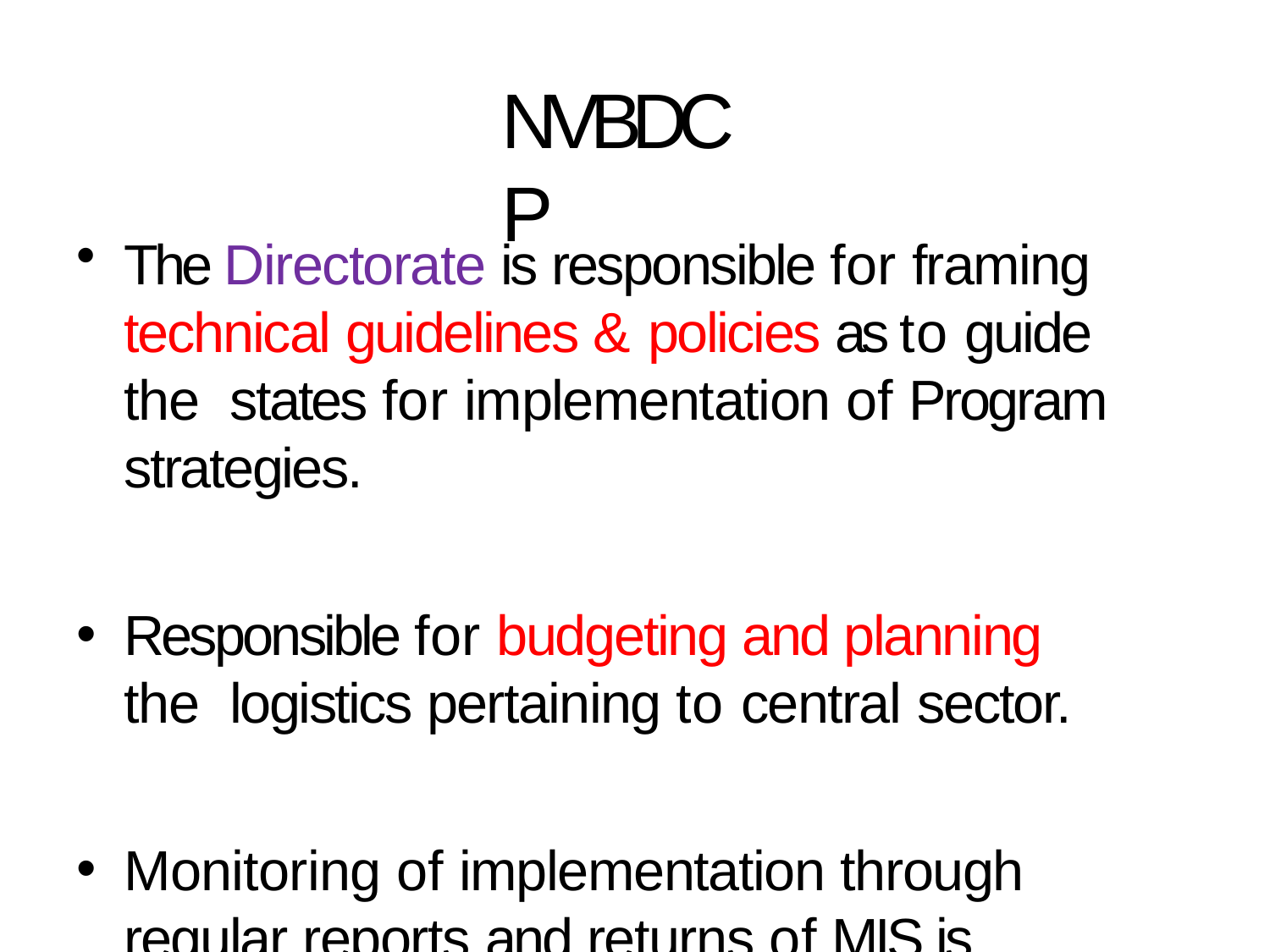

# NVBDCP
The Directorate is responsible for framing  technical guidelines & policies as to guide the  states for implementation of Program  strategies.

Responsible for budgeting and planning the  logistics pertaining to central sector.

Monitoring of implementation through  regular reports and returns of MIS is done.